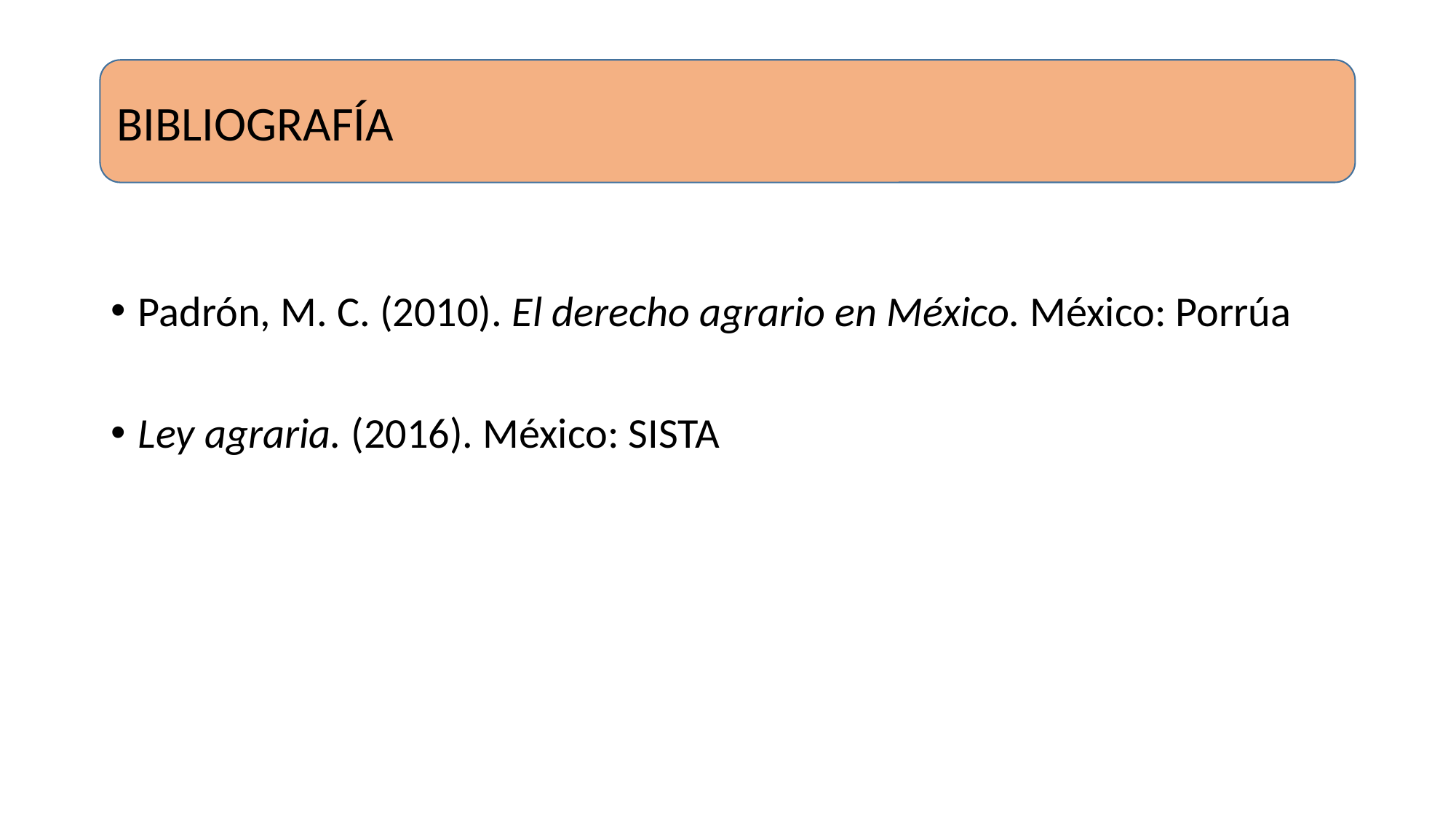

BIBLIOGRAFÍA

Padrón, M. C. (2010). El derecho agrario en México. México: Porrúa

Ley agraria. (2016). México: SISTA